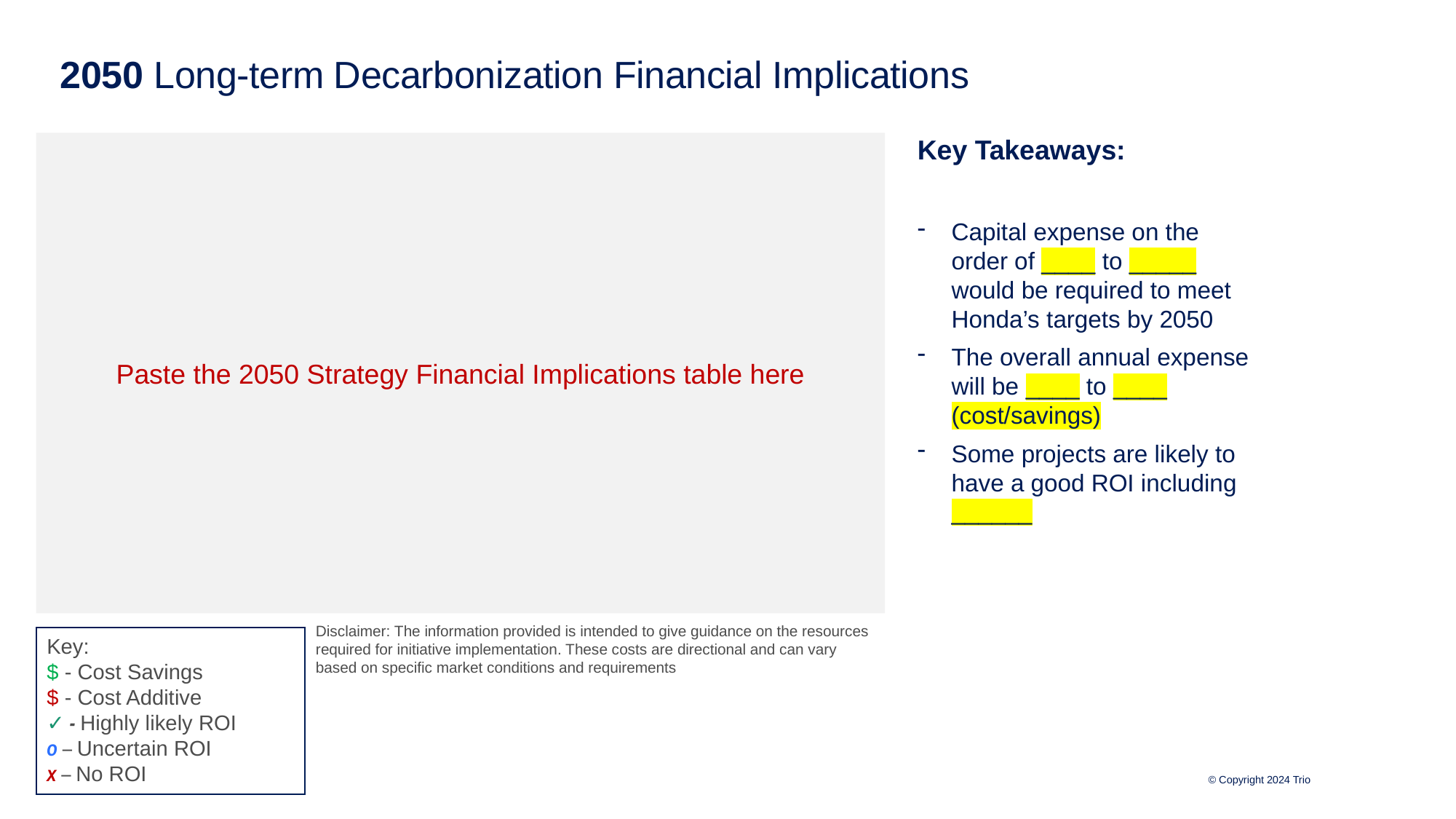

# 2050 Long-term Decarbonization Financial Implications
Paste the 2050 Strategy Financial Implications table here
Key Takeaways:

Capital expense on the order of ____ to _____ would be required to meet Honda’s targets by 2050
The overall annual expense will be ____ to ____ (cost/savings)
Some projects are likely to have a good ROI including ______

Disclaimer: The information provided is intended to give guidance on the resources required for initiative implementation. These costs are directional and can vary based on specific market conditions and requirements
Key:
$ - Cost Savings
$ - Cost Additive
✓ - Highly likely ROI
o – Uncertain ROI
x – No ROI